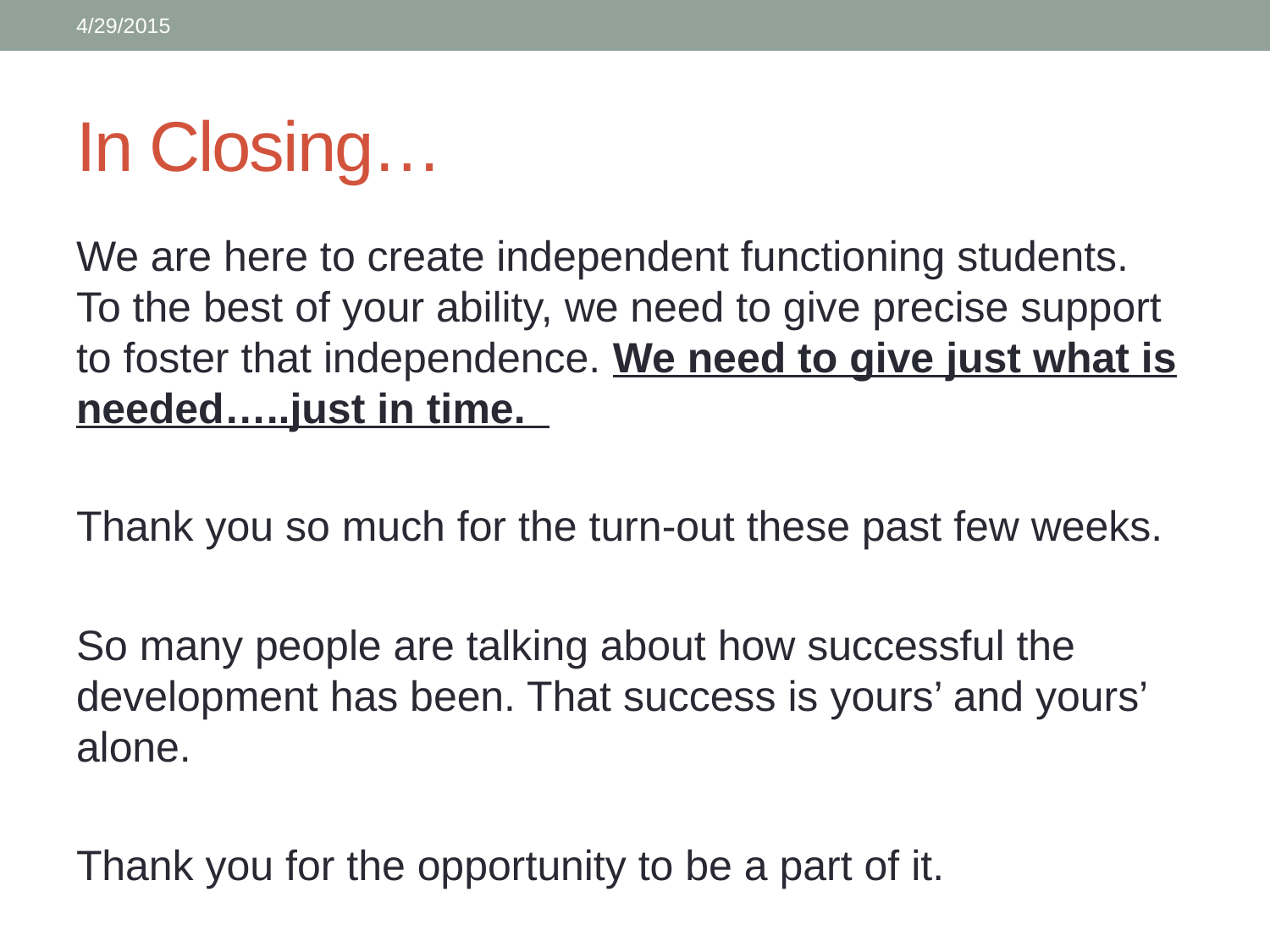

4/29/2015
# In Closing…
We are here to create independent functioning students.  To the best of your ability, we need to give precise support to foster that independence. We need to give just what is needed…..just in time.

Thank you so much for the turn-out these past few weeks.

So many people are talking about how successful the development has been. That success is yours’ and yours’ alone.

Thank you for the opportunity to be a part of it.